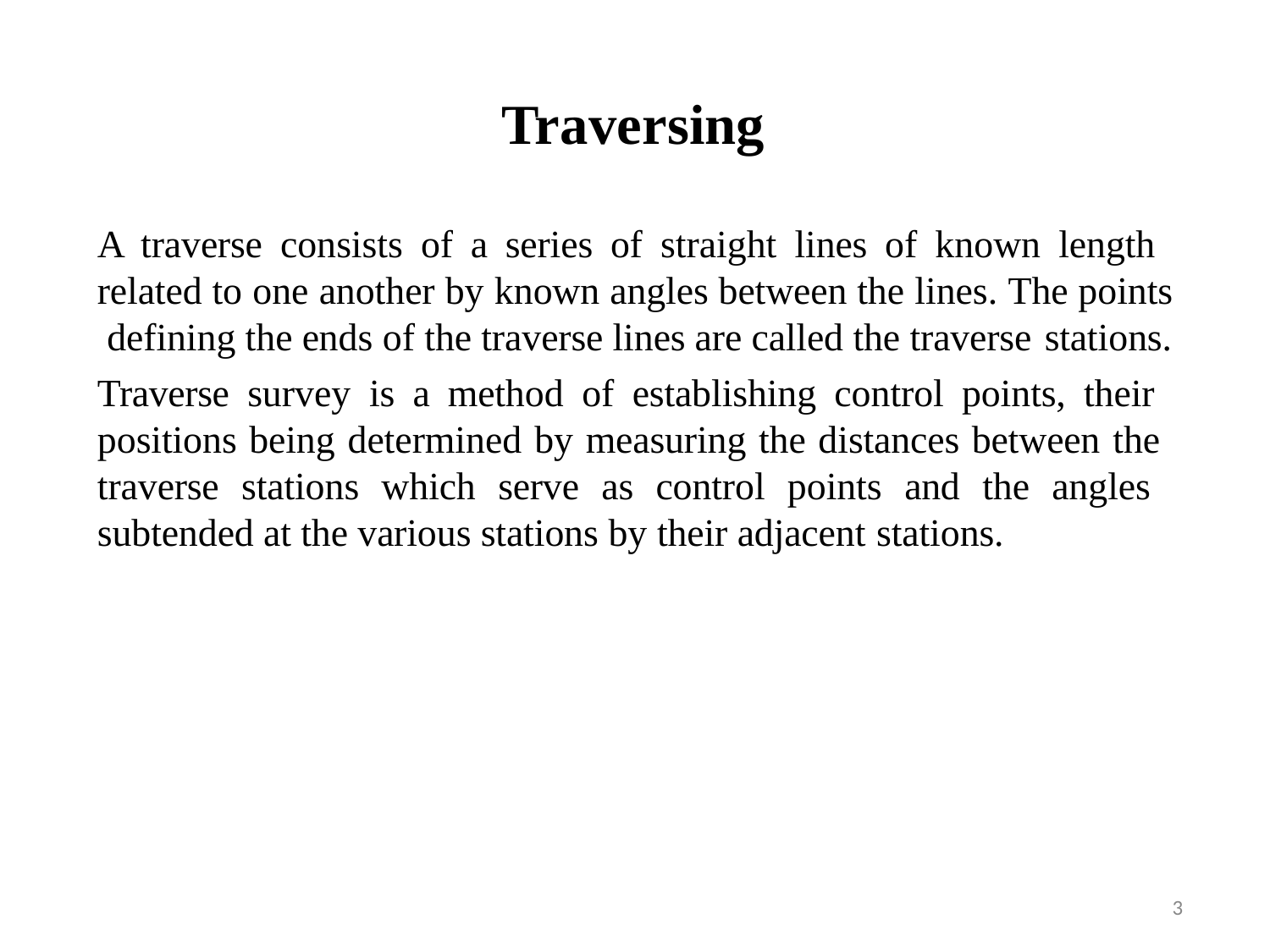

# Traversing
A traverse consists of a series of straight lines of known length  related to one another by known angles between the lines. The points  defining the ends of the traverse lines are called the traverse stations.
Traverse survey is a method of establishing control points, their  positions being determined by measuring the distances between the  traverse stations which serve as control points and the angles  subtended at the various stations by their adjacent stations.
3